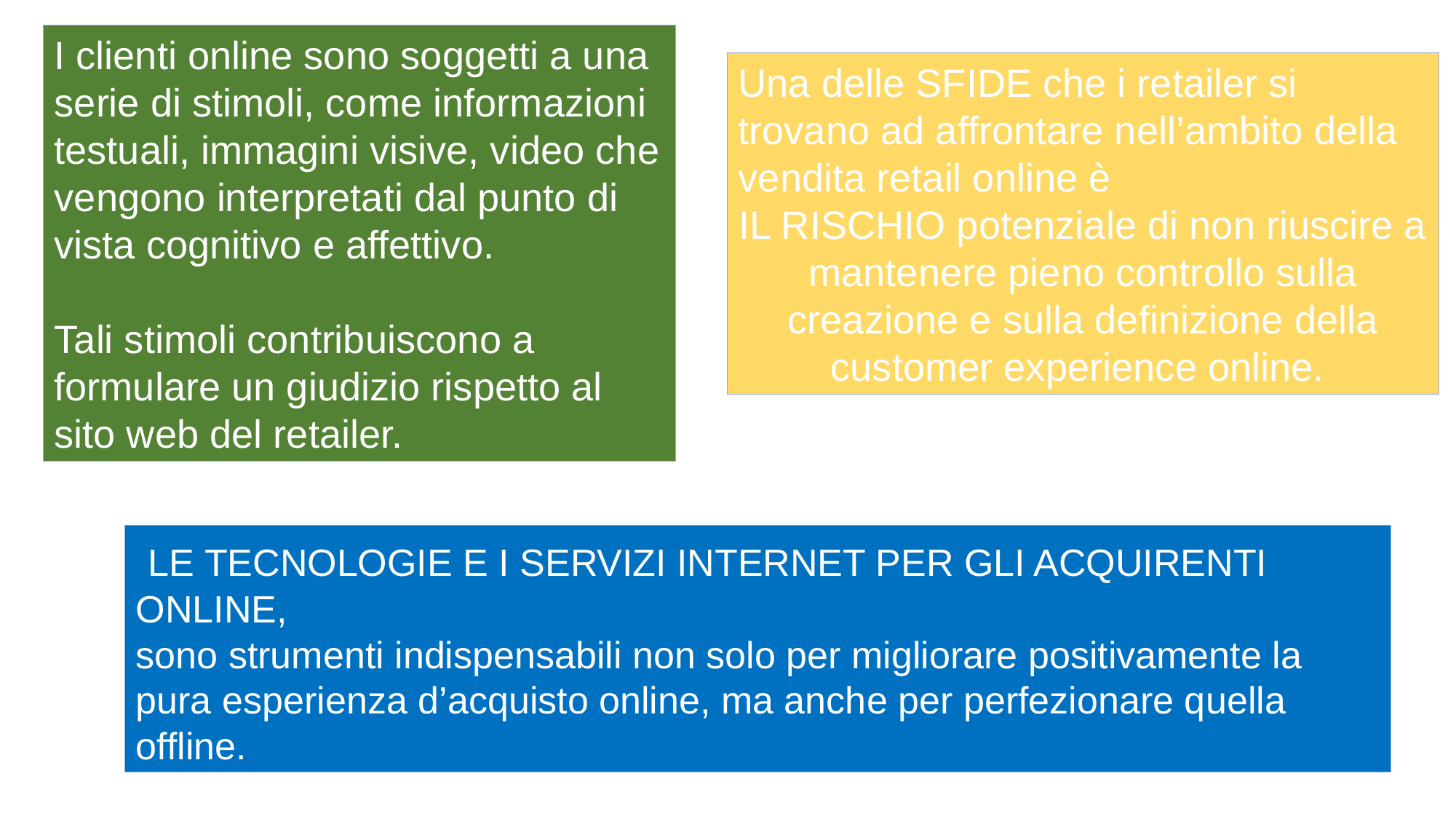

I clienti online sono soggetti a una serie di stimoli, come informazioni testuali, immagini visive, video che vengono interpretati dal punto di vista cognitivo e affettivo.

Tali stimoli contribuiscono a formulare un giudizio rispetto al sito web del retailer.
Una delle SFIDE che i retailer si trovano ad affrontare nell’ambito della vendita retail online è
IL RISCHIO potenziale di non riuscire a mantenere pieno controllo sulla creazione e sulla definizione della customer experience online.
 LE TECNOLOGIE E I SERVIZI INTERNET PER GLI ACQUIRENTI ONLINE,
sono strumenti indispensabili non solo per migliorare positivamente la pura esperienza d’acquisto online, ma anche per perfezionare quella offline.